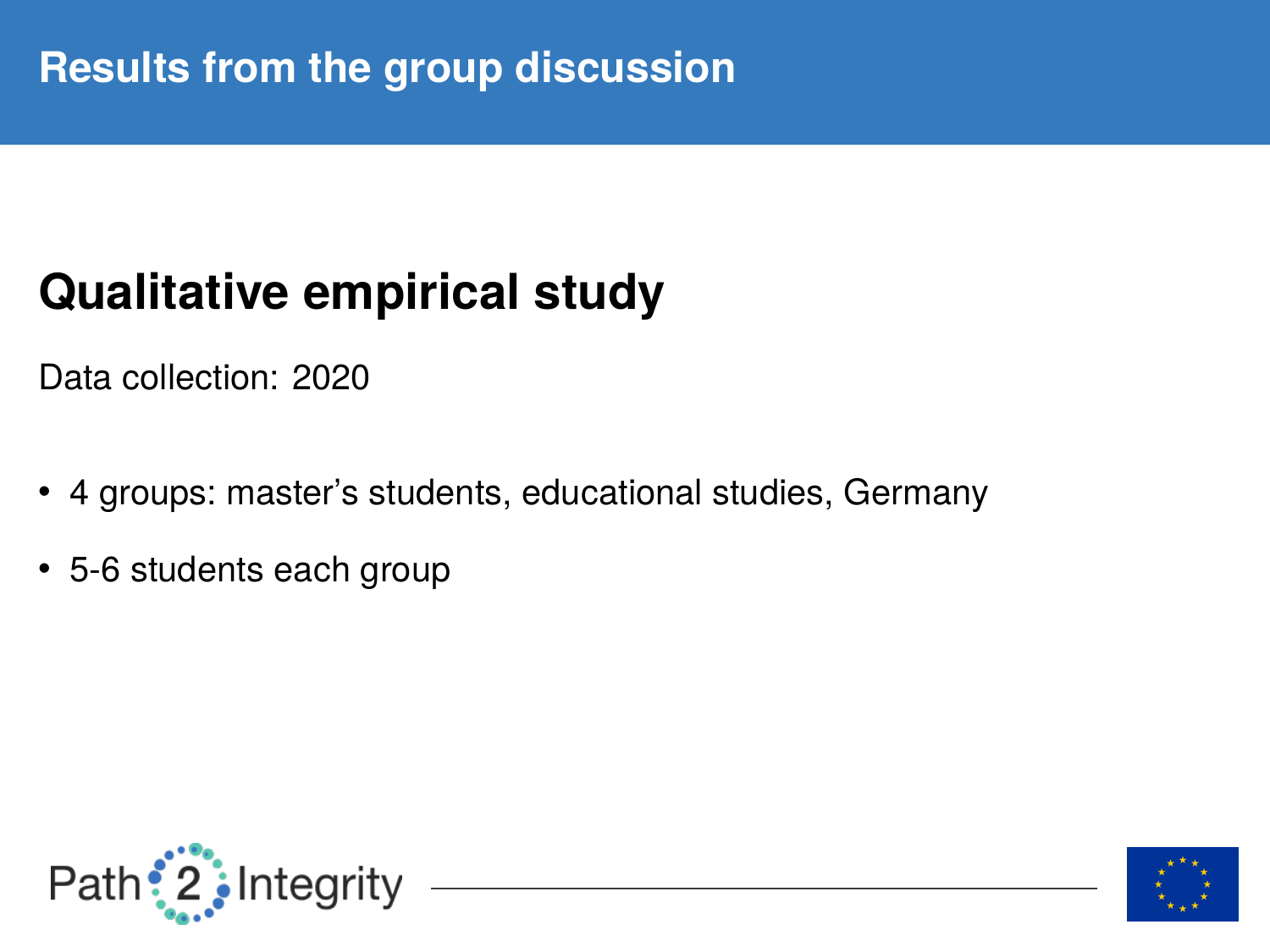

# Results from the group discussion

Qualitative empirical study
Data collection: 	2020
4 groups: master’s students, educational studies, Germany
5-6 students each group